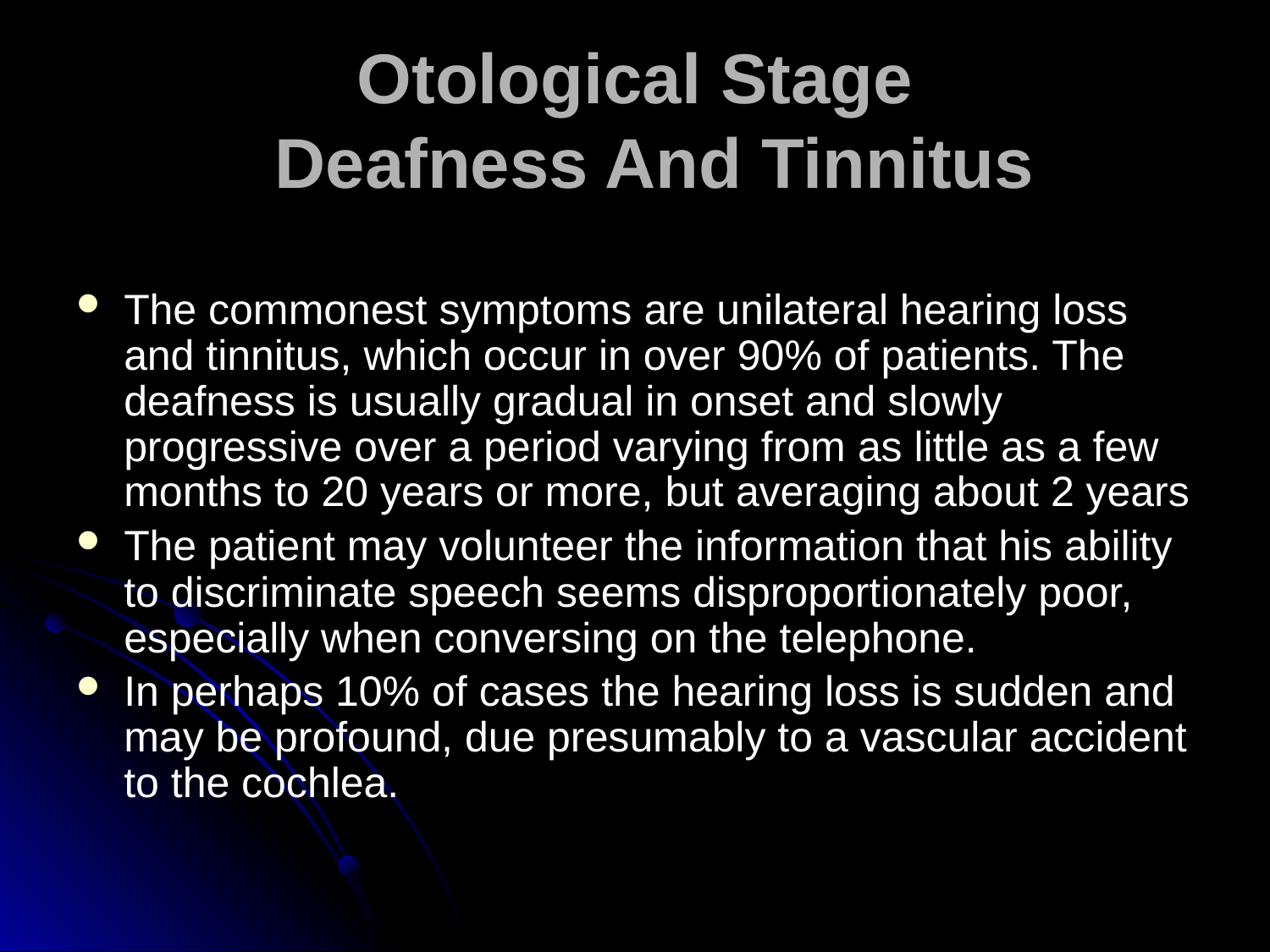

# Otological Stage Deafness And Tinnitus

The commonest symptoms are unilateral hearing loss and tinnitus, which occur in over 90% of patients. The deafness is usually gradual in onset and slowly progressive over a period varying from as little as a few months to 20 years or more, but averaging about 2 years
The patient may volunteer the information that his ability to discriminate speech seems disproportionately poor, especially when conversing on the telephone.
In perhaps 10% of cases the hearing loss is sudden and may be profound, due presumably to a vascular accident to the cochlea.